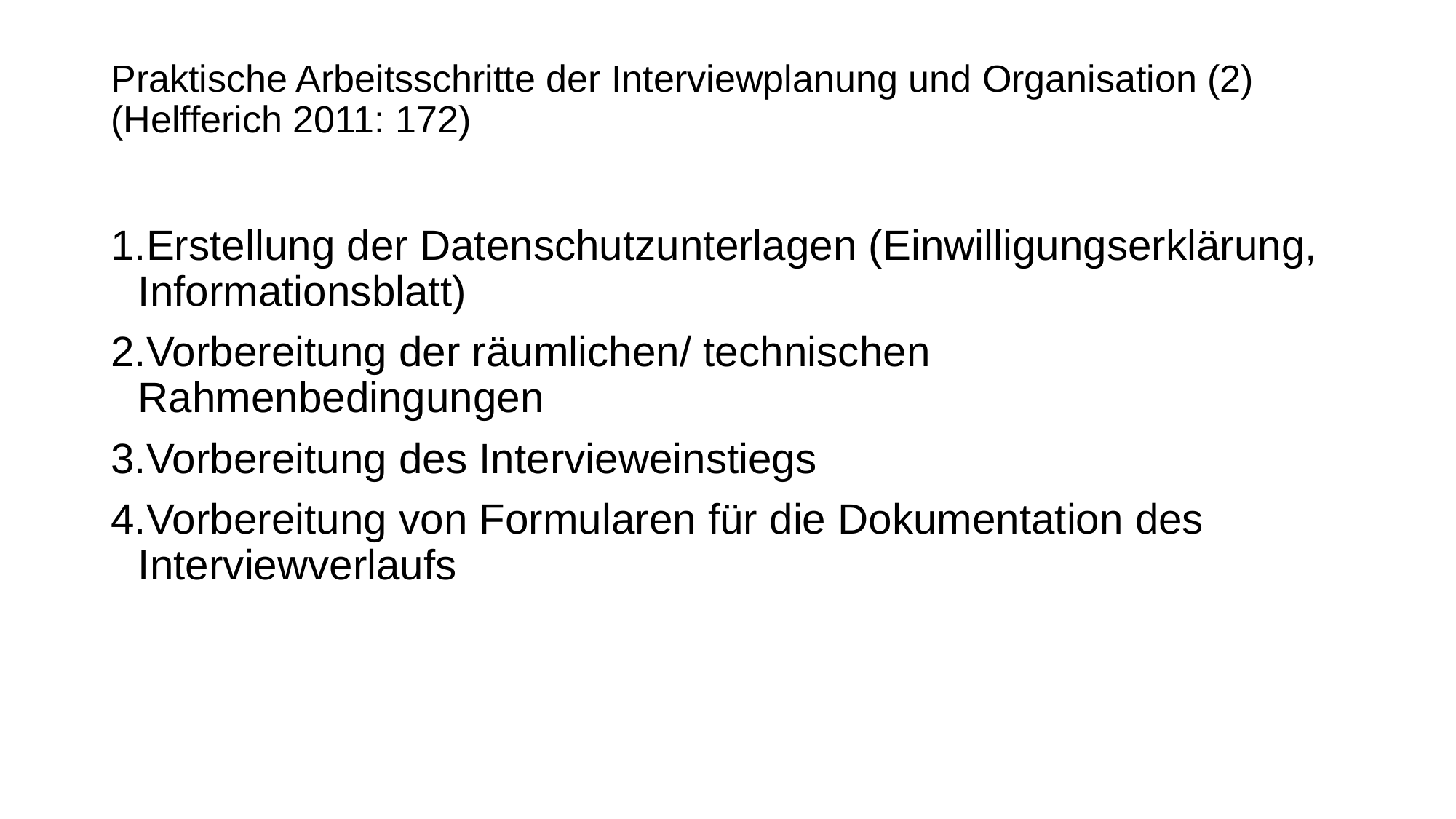

# Praktische Arbeitsschritte der Interviewplanung und Organisation (2) (Helfferich 2011: 172)
Erstellung der Datenschutzunterlagen (Einwilligungserklärung, Informationsblatt)
Vorbereitung der räumlichen/ technischen Rahmenbedingungen
Vorbereitung des Intervieweinstiegs
Vorbereitung von Formularen für die Dokumentation des Interviewverlaufs